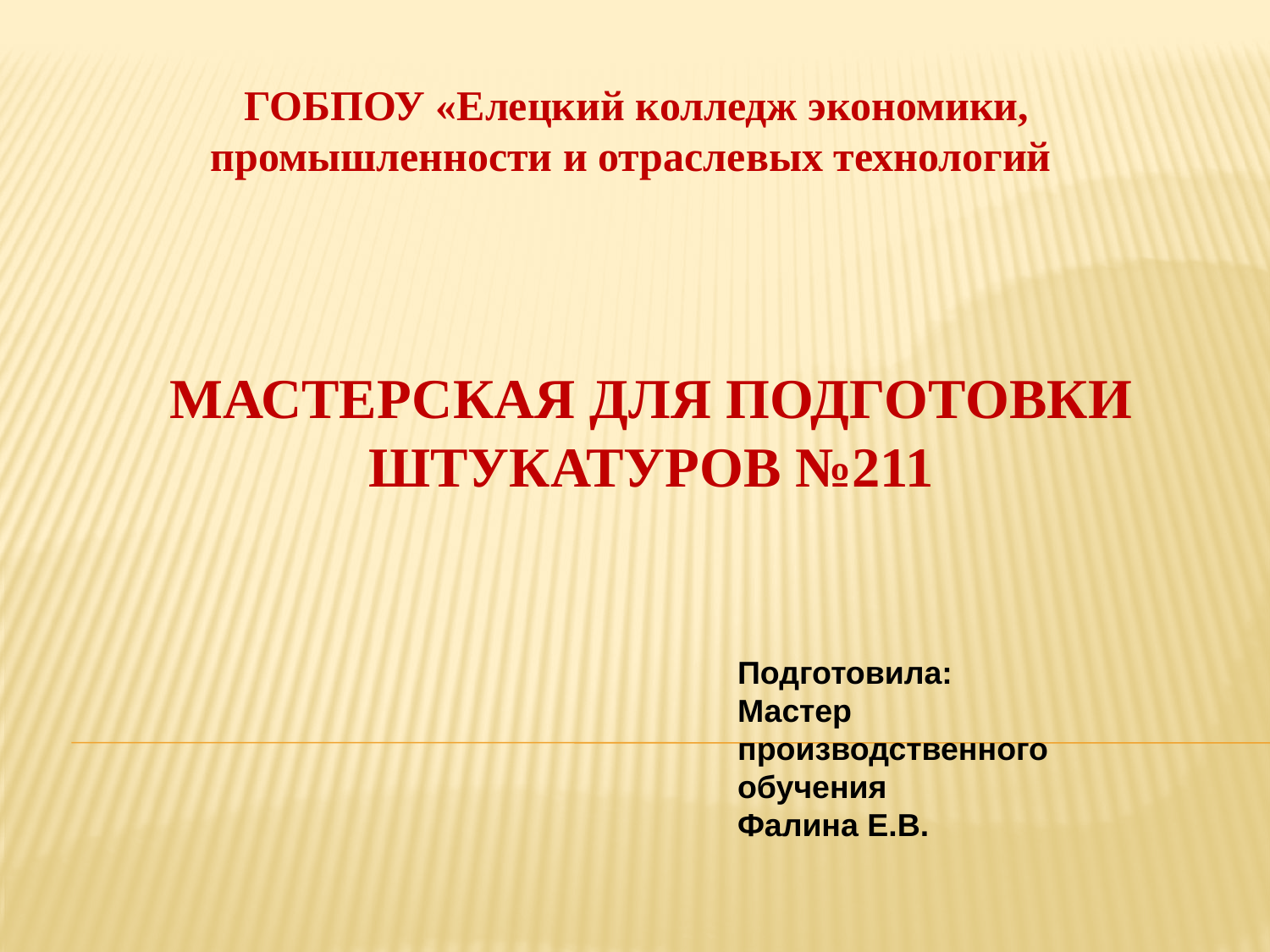

ГОБПОУ «Елецкий колледж экономики, промышленности и отраслевых технологий
# Мастерская для подготовки штукатуров №211
Подготовила:
Мастер
производственного обучения
Фалина Е.В.